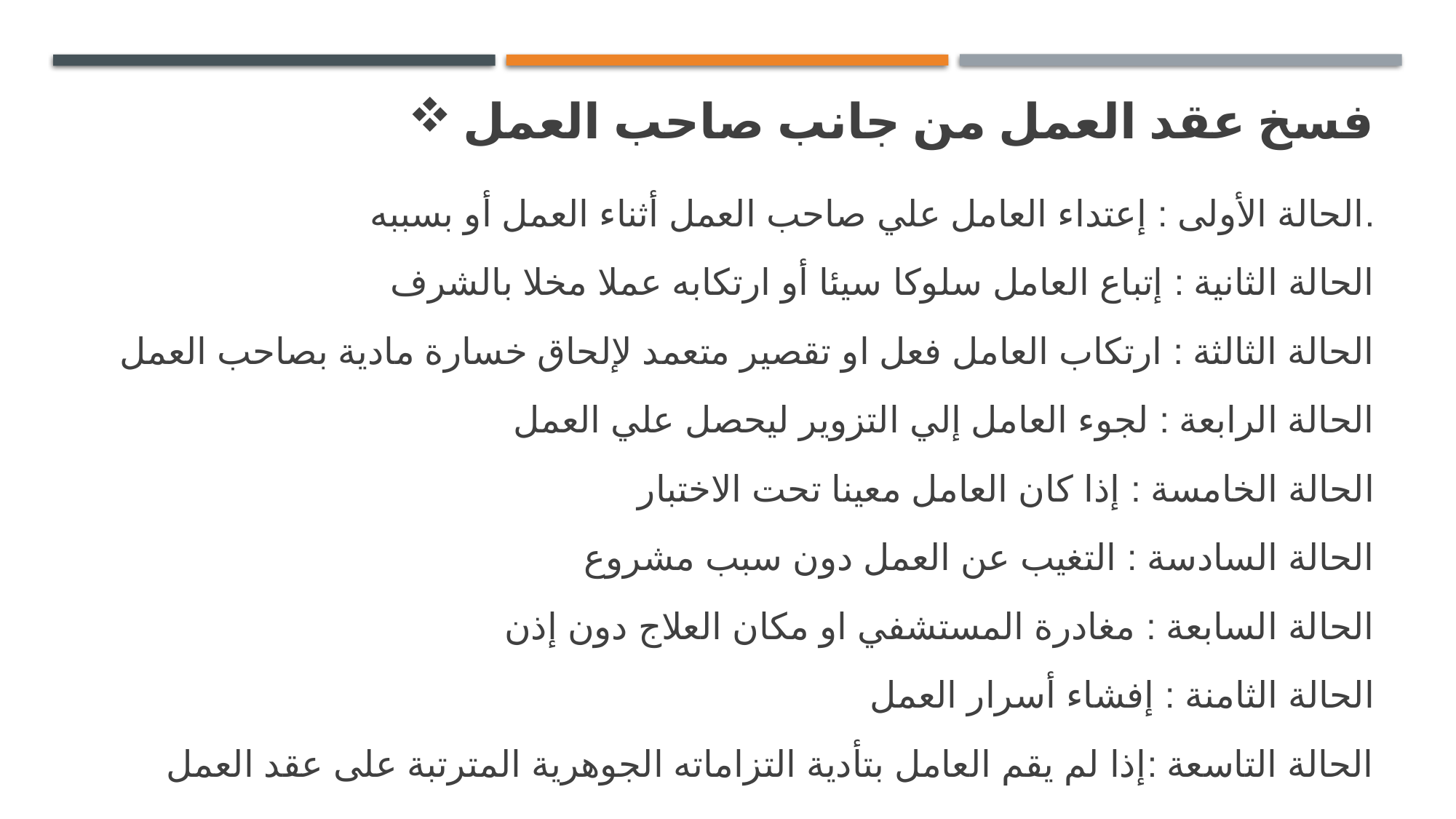

# فسخ عقد العمل من جانب صاحب العمل
الحالة الأولى : إعتداء العامل علي صاحب العمل أثناء العمل أو بسببه.
الحالة الثانية : إتباع العامل سلوكا سيئا أو ارتكابه عملا مخلا بالشرف
الحالة الثالثة : ارتكاب العامل فعل او تقصير متعمد لإلحاق خسارة مادية بصاحب العمل
الحالة الرابعة : لجوء العامل إلي التزوير ليحصل علي العمل
الحالة الخامسة : إذا كان العامل معينا تحت الاختبار
الحالة السادسة : التغيب عن العمل دون سبب مشروع
الحالة السابعة : مغادرة المستشفي او مكان العلاج دون إذن
الحالة الثامنة : إفشاء أسرار العمل
الحالة التاسعة :إذا لم يقم العامل بتأدية التزاماته الجوهرية المترتبة على عقد العمل